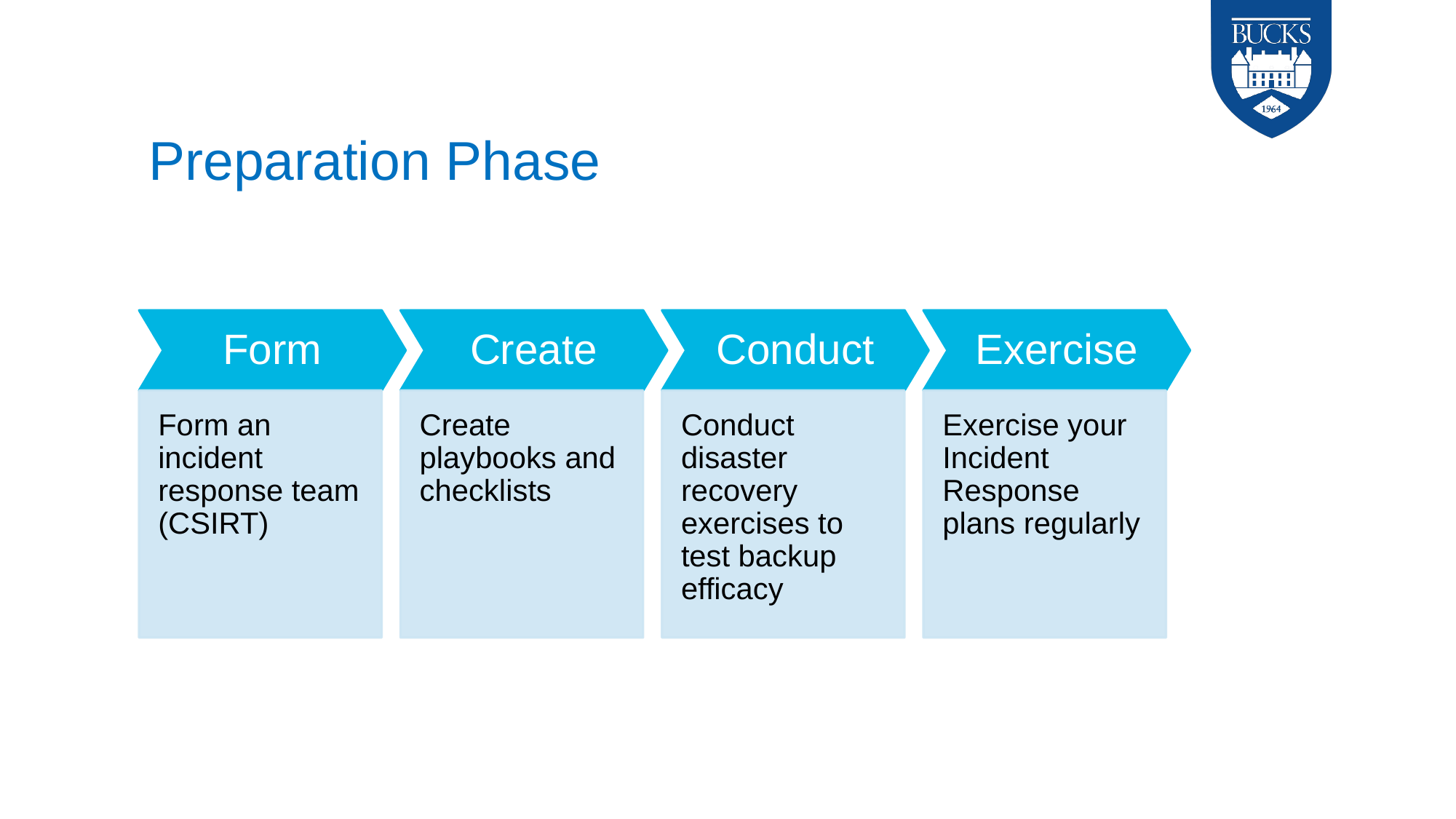

# Preparation Phase
Form
Form an incident response team (CSIRT)
Create
Create playbooks and checklists
Conduct
Conduct disaster recovery exercises to test backup efficacy
Exercise
Exercise your Incident Response plans regularly